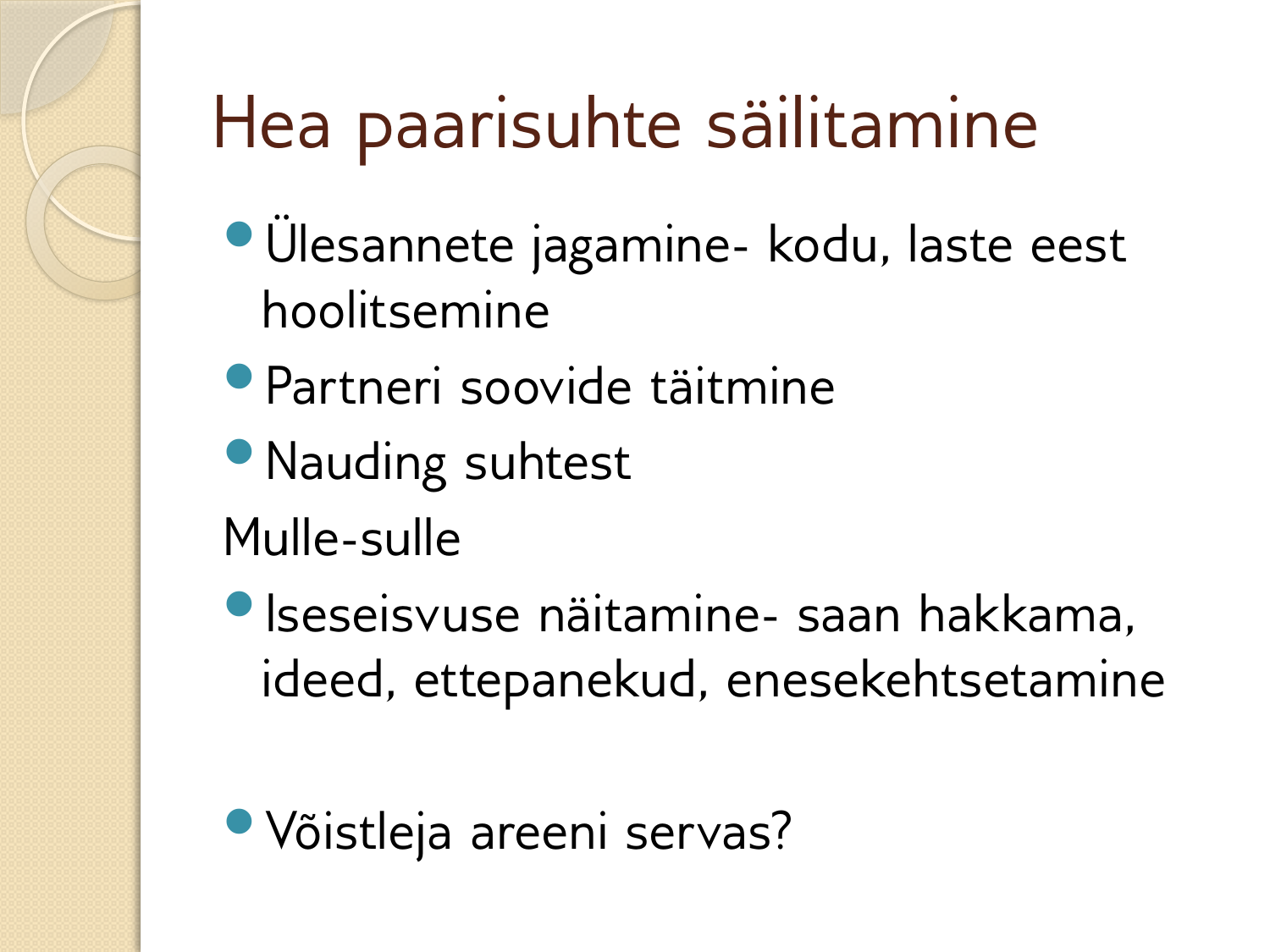

# Hea paarisuhte säilitamine
Ülesannete jagamine- kodu, laste eest hoolitsemine
Partneri soovide täitmine
Nauding suhtest
Mulle-sulle
Iseseisvuse näitamine- saan hakkama, ideed, ettepanekud, enesekehtsetamine

Võistleja areeni servas?